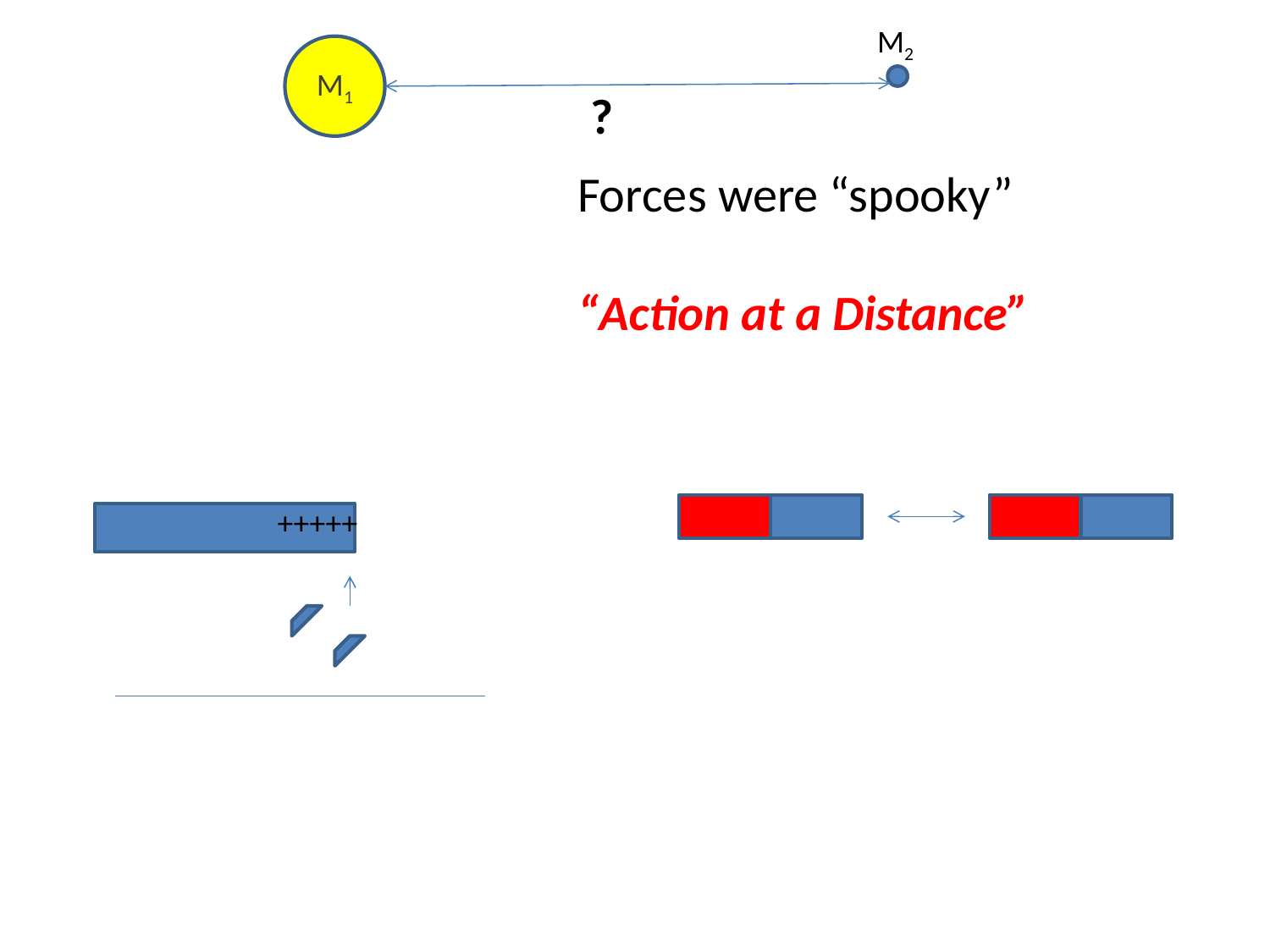

M2
M1

?
Forces were “spooky”

“Action at a Distance”

+++++